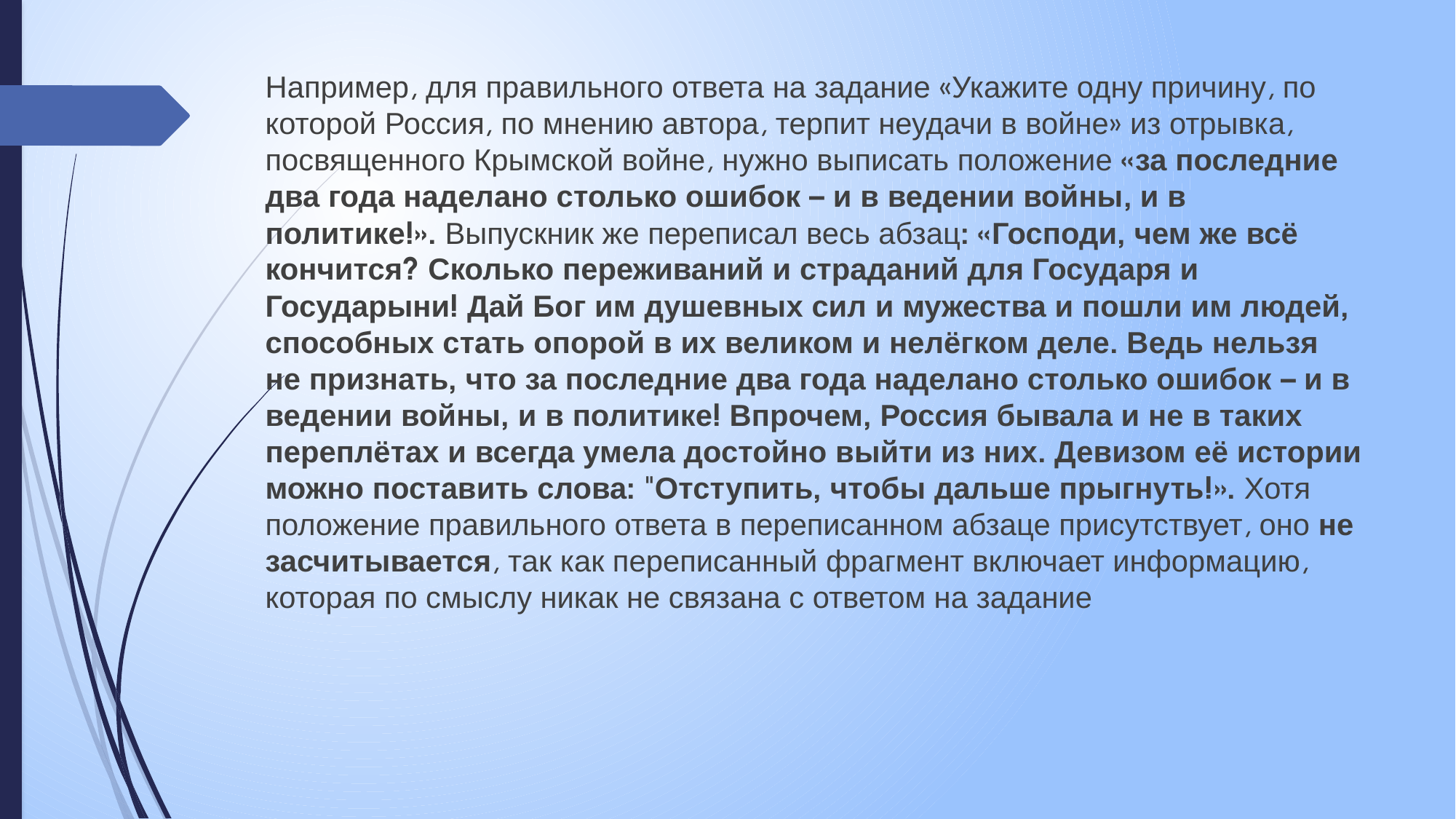

Например, для правильного ответа на задание «Укажите одну причину, по которой Россия, по мнению автора, терпит неудачи в войне» из отрывка, посвященного Крымской войне, нужно выписать положение «за последние два года наделано столько ошибок – и в ведении войны, и в политике!». Выпускник же переписал весь абзац: «Господи, чем же всё кончится? Сколько переживаний и страданий для Государя и Государыни! Дай Бог им душевных сил и мужества и пошли им людей, способных стать опорой в их великом и нелёгком деле. Ведь нельзя не признать, что за последние два года наделано столько ошибок – и в ведении войны, и в политике! Впрочем, Россия бывала и не в таких переплётах и всегда умела достойно выйти из них. Девизом её истории можно поставить слова: "Отступить, чтобы дальше прыгнуть!». Хотя положение правильного ответа в переписанном абзаце присутствует, оно не засчитывается, так как переписанный фрагмент включает информацию, которая по смыслу никак не связана с ответом на задание